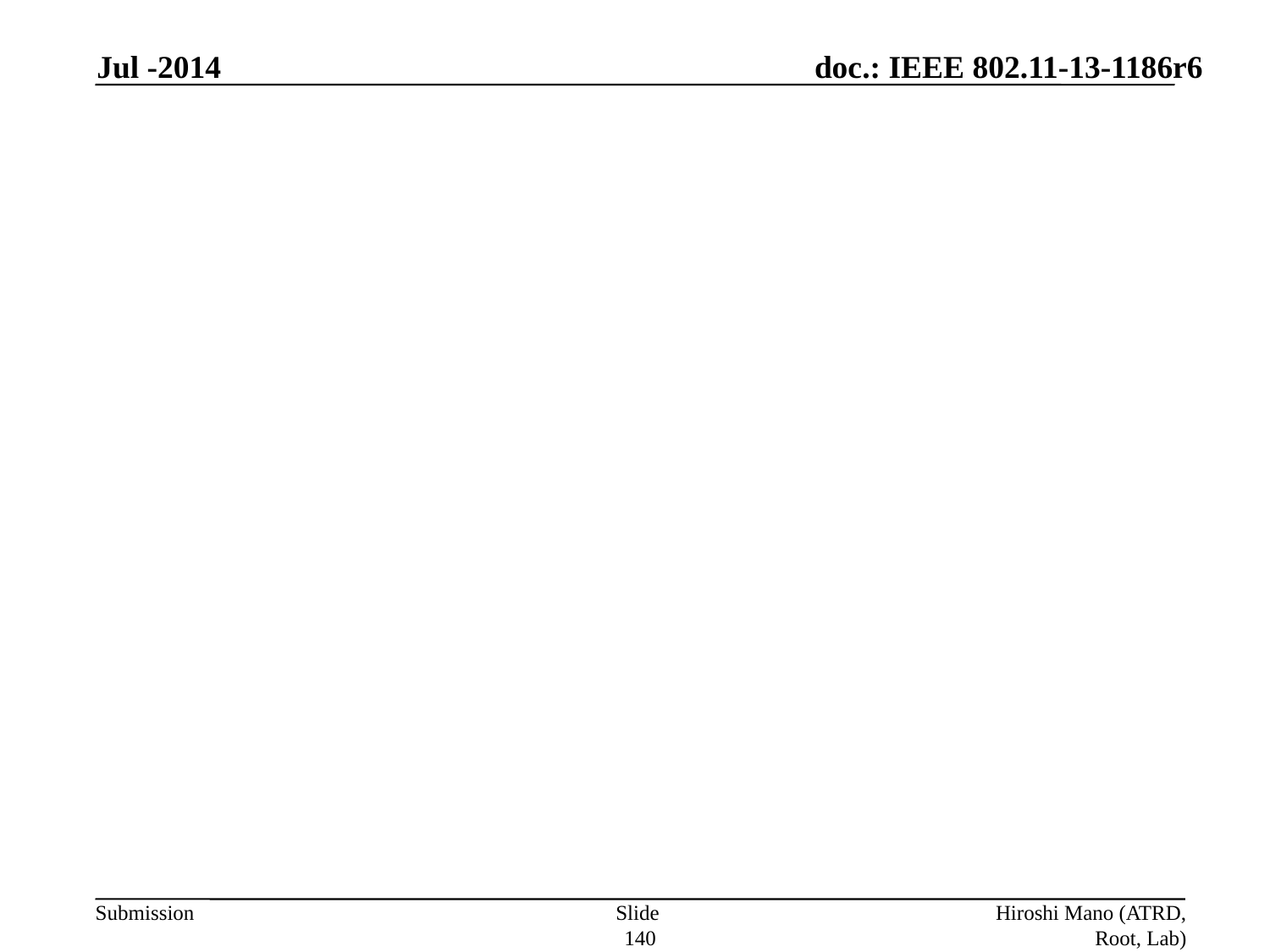

Jul -2014
#

Slide 140
Hiroshi Mano (ATRD, Root, Lab)